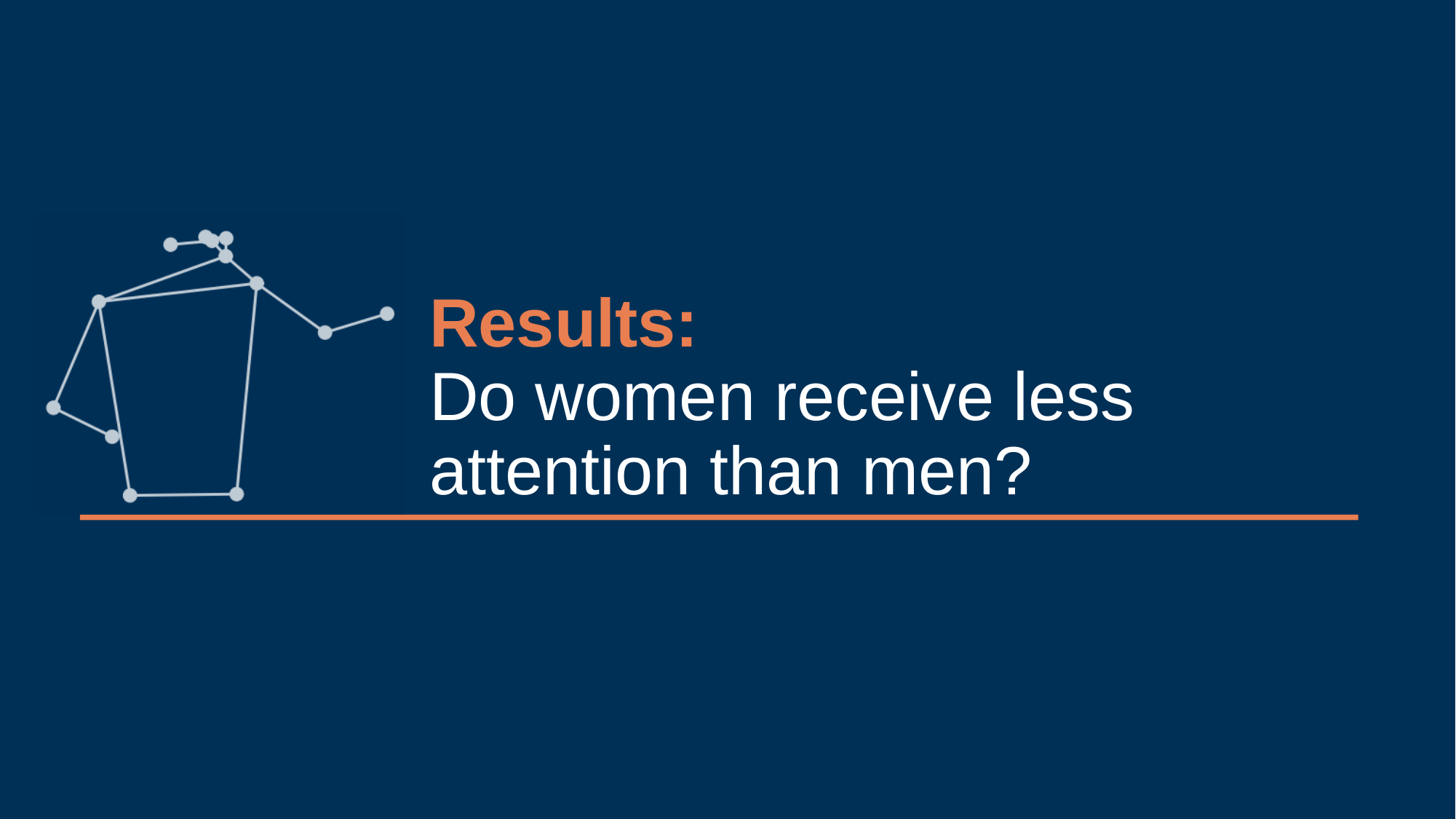

# Results: Do women receive less attention than men?